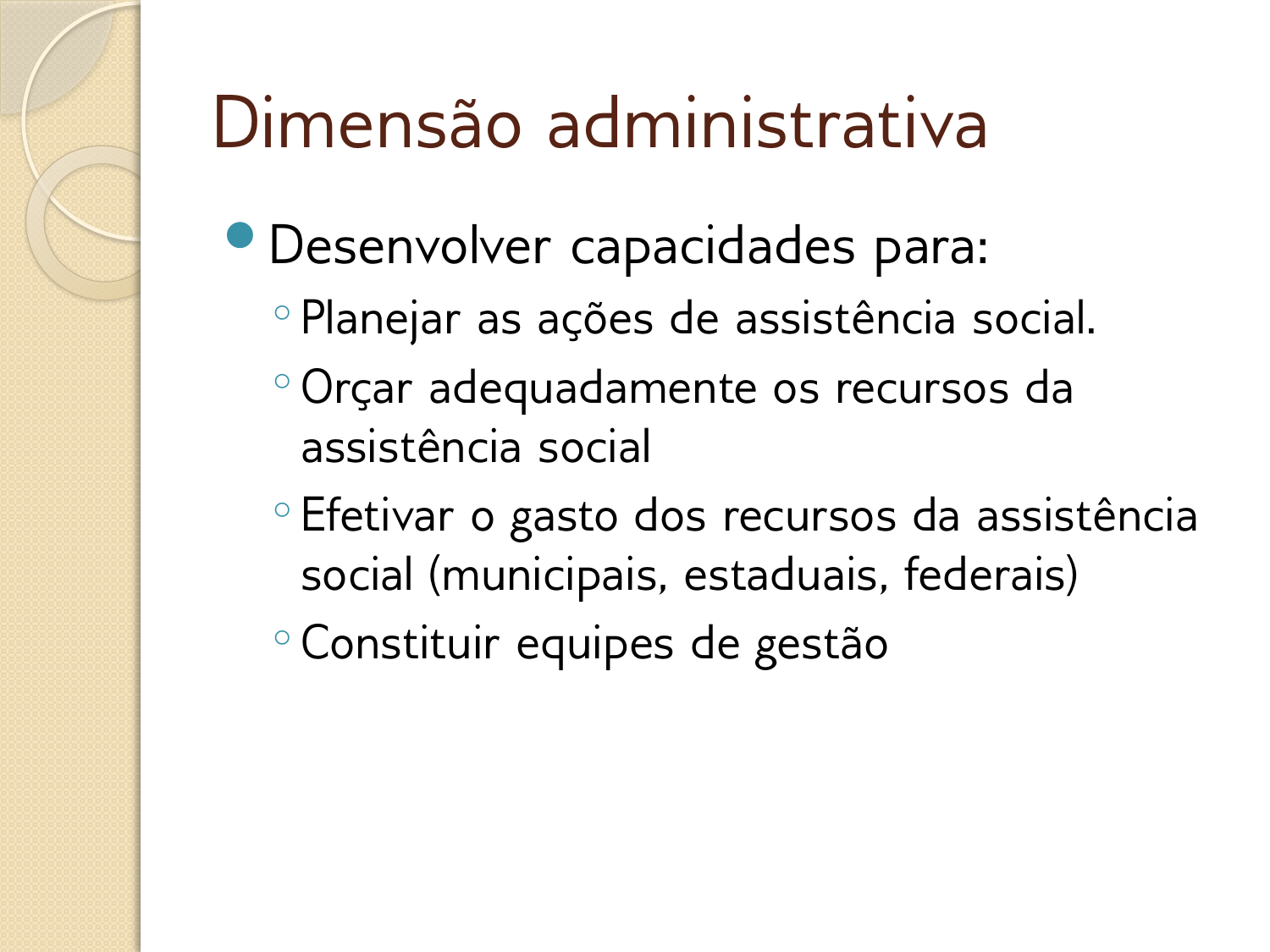

# Dimensão administrativa
Desenvolver capacidades para:
Planejar as ações de assistência social.
Orçar adequadamente os recursos da assistência social
Efetivar o gasto dos recursos da assistência social (municipais, estaduais, federais)
Constituir equipes de gestão